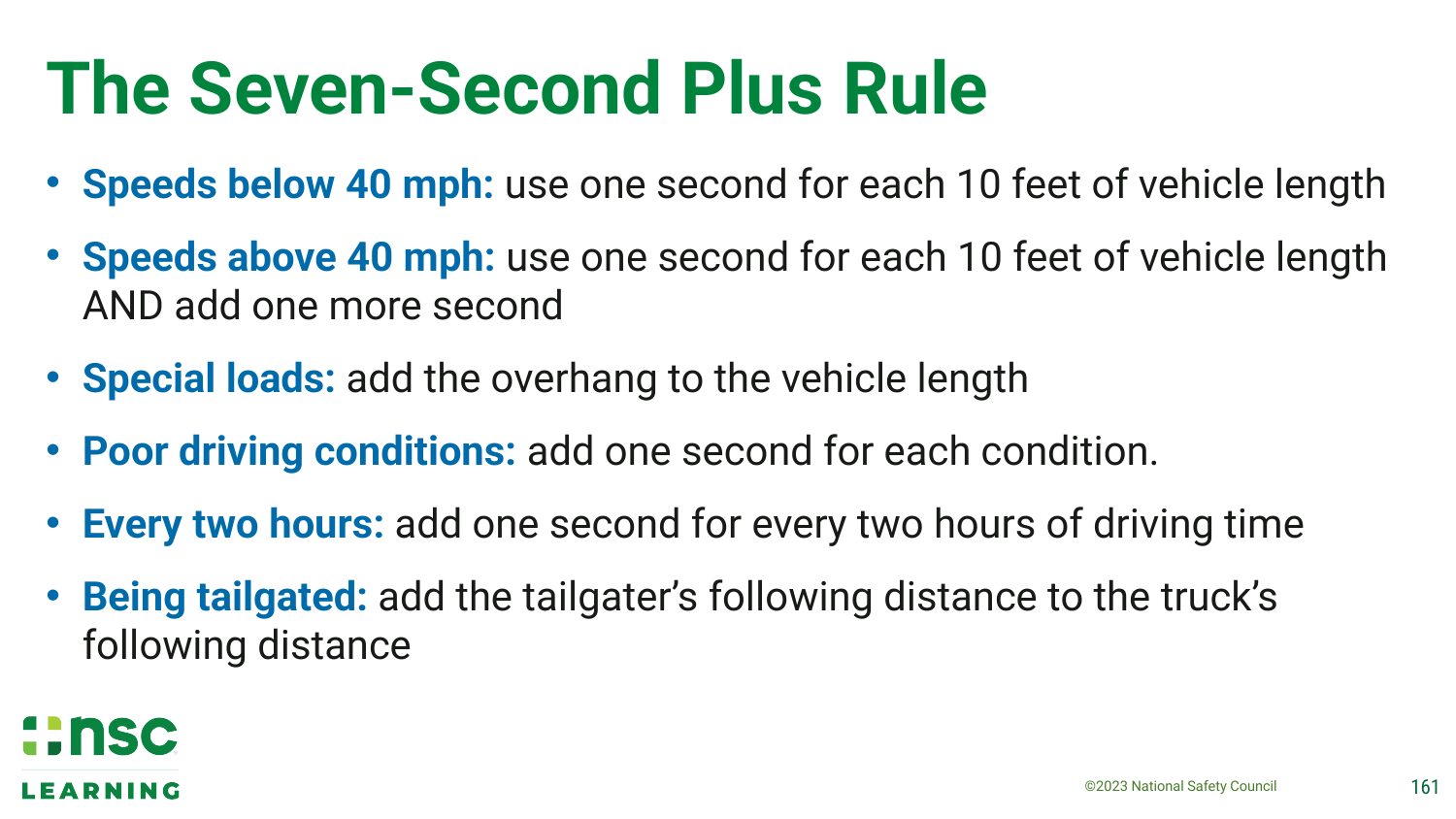

# The Seven-Second Plus Rule
Speeds below 40 mph: use one second for each 10 feet of vehicle length
Speeds above 40 mph: use one second for each 10 feet of vehicle length AND add one more second
Special loads: add the overhang to the vehicle length
Poor driving conditions: add one second for each condition.
Every two hours: add one second for every two hours of driving time
Being tailgated: add the tailgater’s following distance to the truck’s following distance